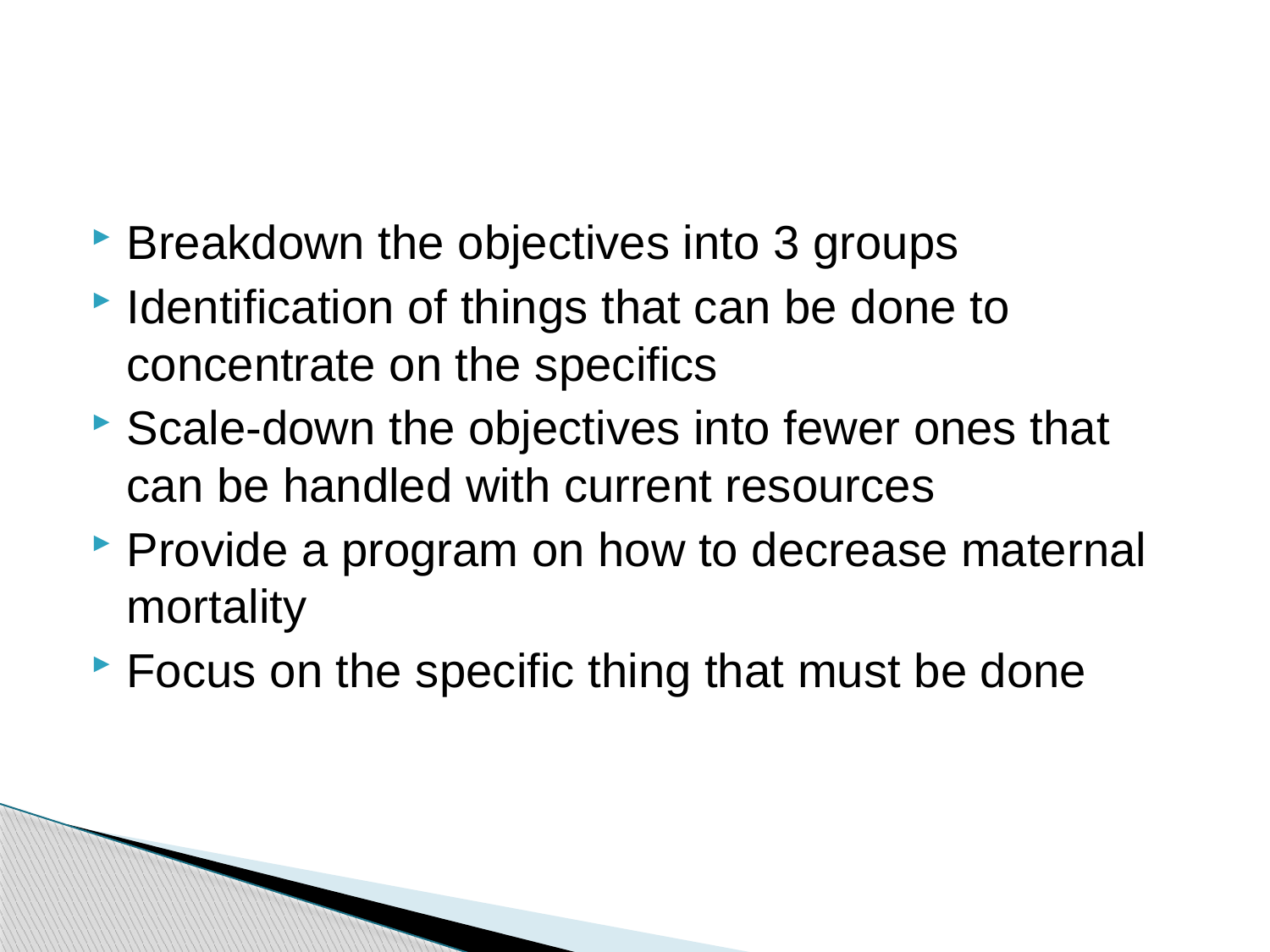

#
Breakdown the objectives into 3 groups
Identification of things that can be done to concentrate on the specifics
Scale-down the objectives into fewer ones that can be handled with current resources
Provide a program on how to decrease maternal mortality
Focus on the specific thing that must be done